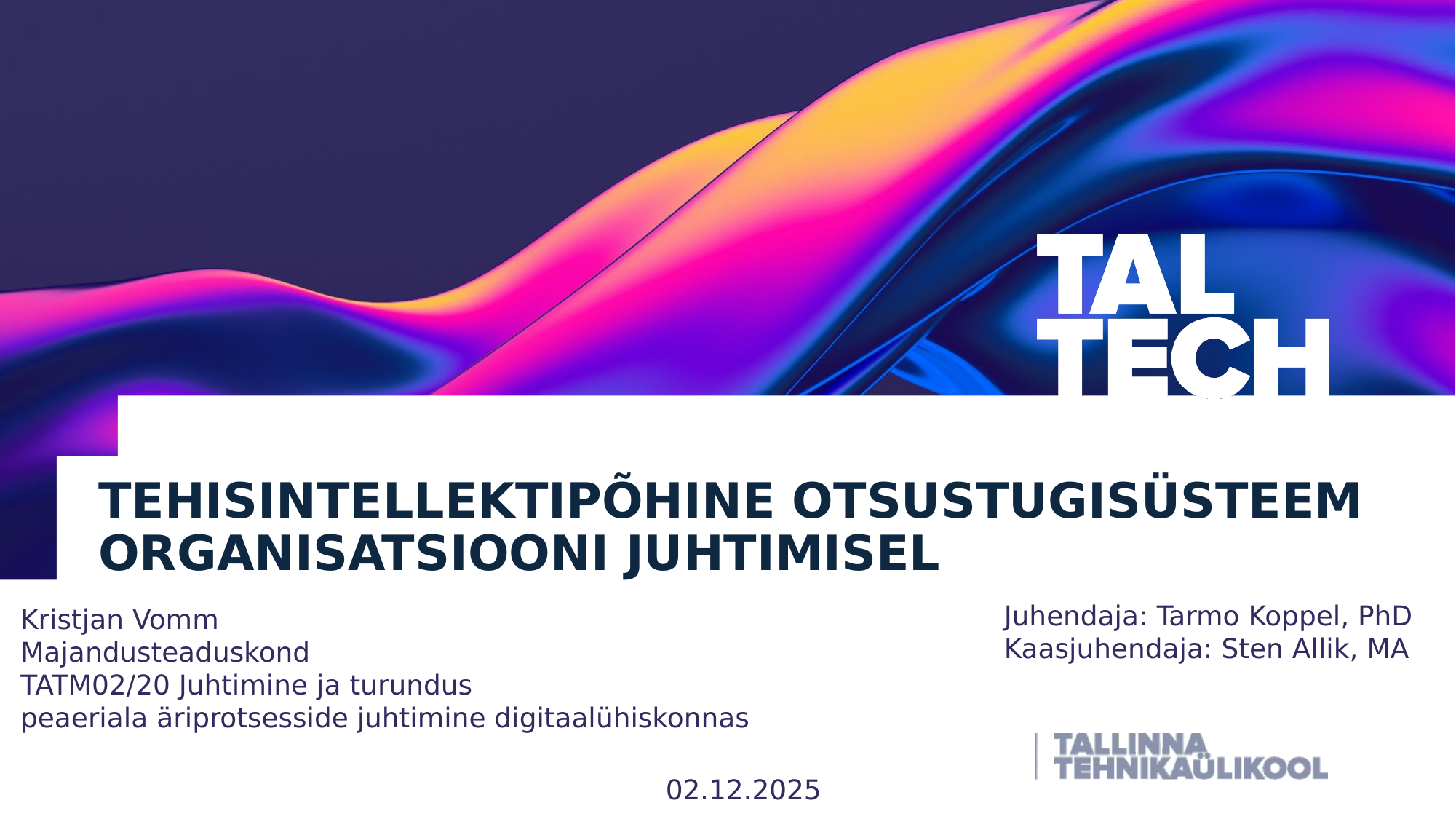

TEHISINTELLEKTIPÕHINE OTSUSTUGISÜSTEEM ORGANISATSIOONI JUHTIMISEL
Juhendaja: Tarmo Koppel, PhD
Kaasjuhendaja: Sten Allik, MA
Kristjan Vomm
Majandusteaduskond
TATM02/20 Juhtimine ja turundus
peaeriala äriprotsesside juhtimine digitaalühiskonnas
02.12.2025